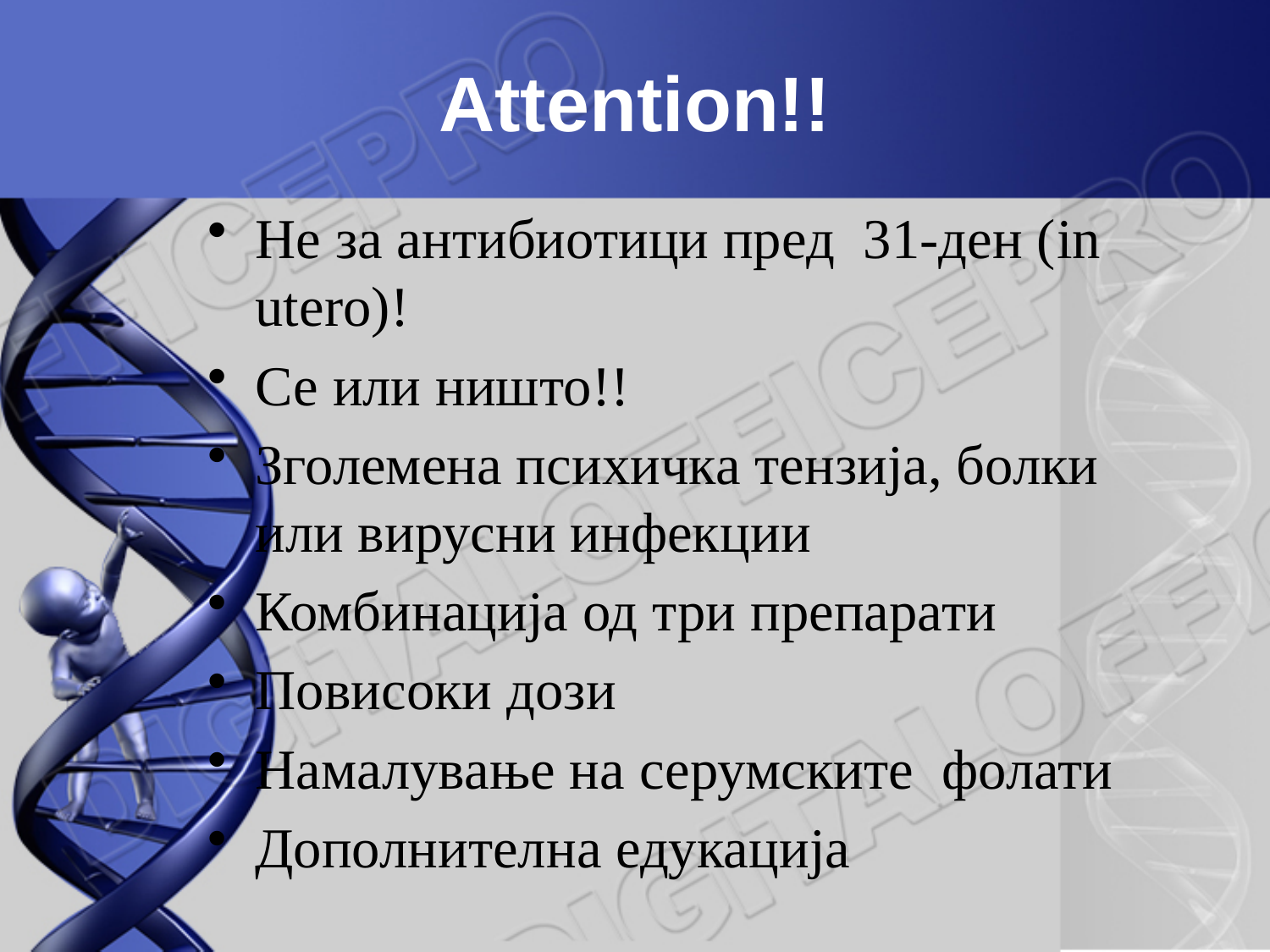

# Attention!!
Не за антибиотици пред  31-ден (in utero)!
Се или ништо!!
Зголемена психичка тензија, болки или вирусни инфекции
Комбинација од три препарати
Повисоки дози
Намалување на серумските  фолати
Дополнителна едукација